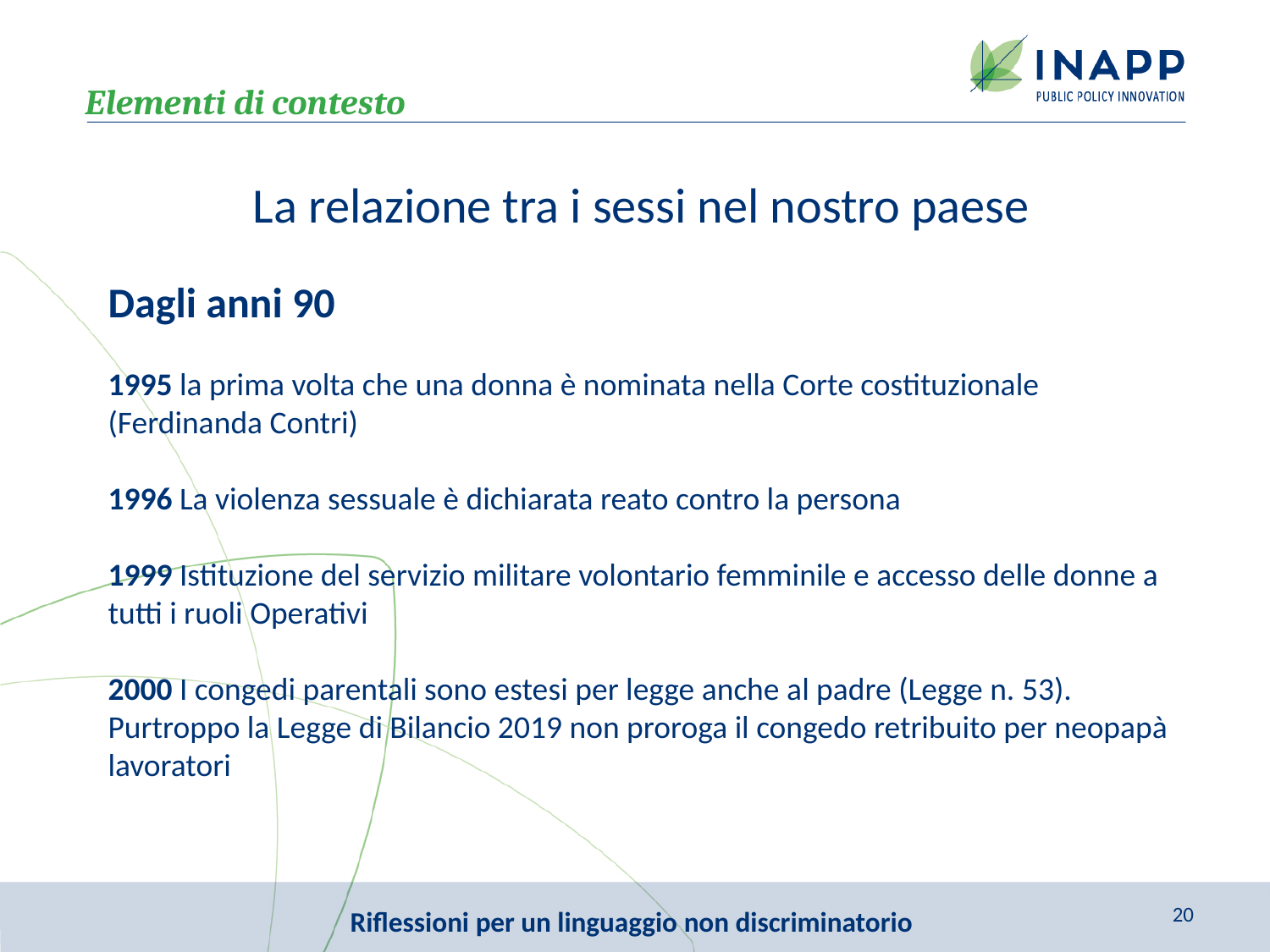

Elementi di contesto
La relazione tra i sessi nel nostro paese

Dagli anni 90

1995 la prima volta che una donna è nominata nella Corte costituzionale (Ferdinanda Contri)

1996 La violenza sessuale è dichiarata reato contro la persona

1999 Istituzione del servizio militare volontario femminile e accesso delle donne a tutti i ruoli Operativi

2000 I congedi parentali sono estesi per legge anche al padre (Legge n. 53). Purtroppo la Legge di Bilancio 2019 non proroga il congedo retribuito per neopapà lavoratori
20
Riflessioni per un linguaggio non discriminatorio